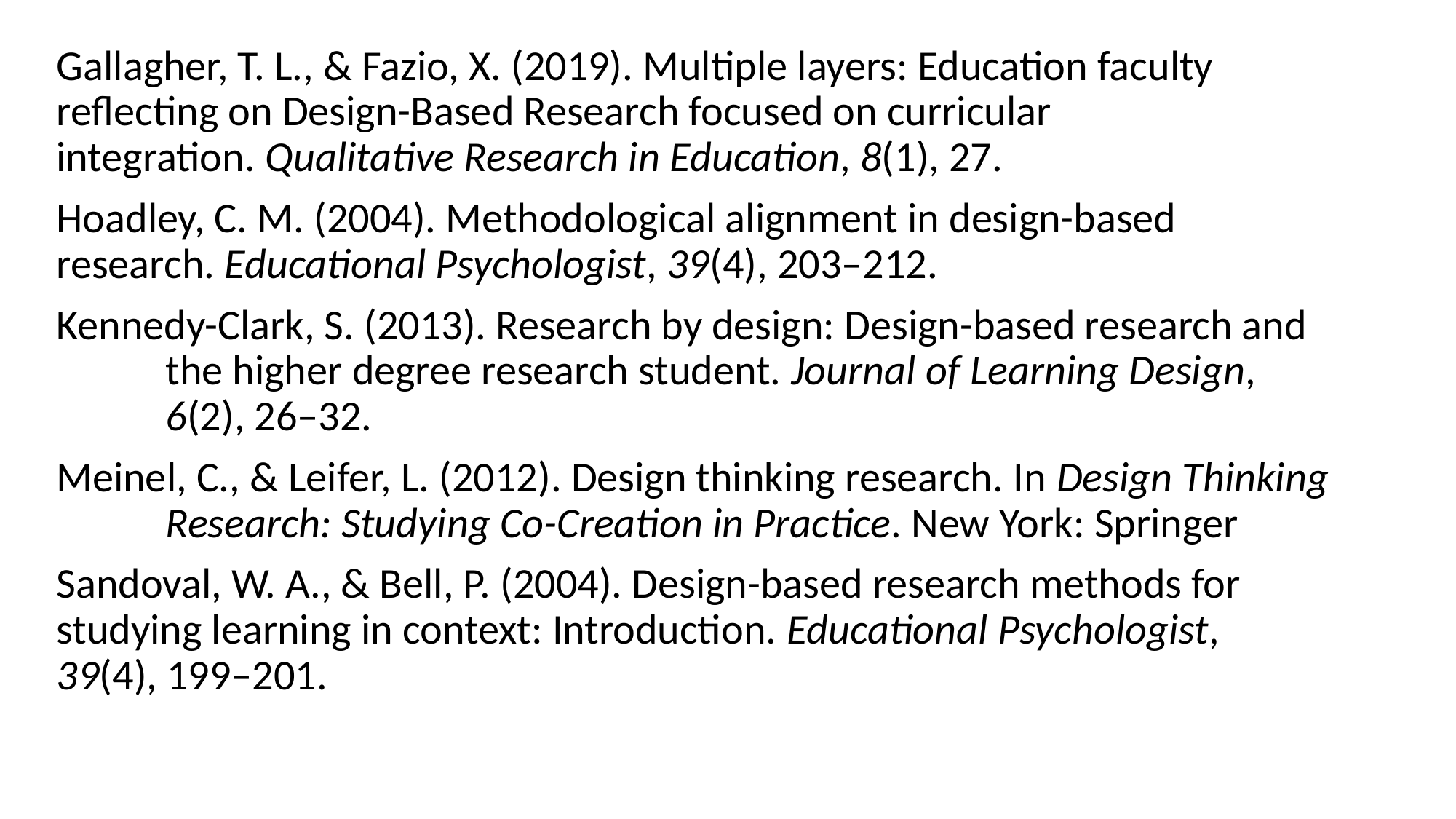

Gallagher, T. L., & Fazio, X. (2019). Multiple layers: Education faculty 	reflecting on Design-Based Research focused on curricular 	integration. Qualitative Research in Education, 8(1), 27.
Hoadley, C. M. (2004). Methodological alignment in design-based 	research. Educational Psychologist, 39(4), 203–212.
Kennedy-Clark, S. (2013). Research by design: Design-based research and 	the higher degree research student. Journal of Learning Design, 	6(2), 26–32.
Meinel, C., & Leifer, L. (2012). Design thinking research. In Design Thinking 	Research: Studying Co-Creation in Practice. New York: Springer
Sandoval, W. A., & Bell, P. (2004). Design-based research methods for 	studying learning in context: Introduction. Educational Psychologist, 	39(4), 199–201.